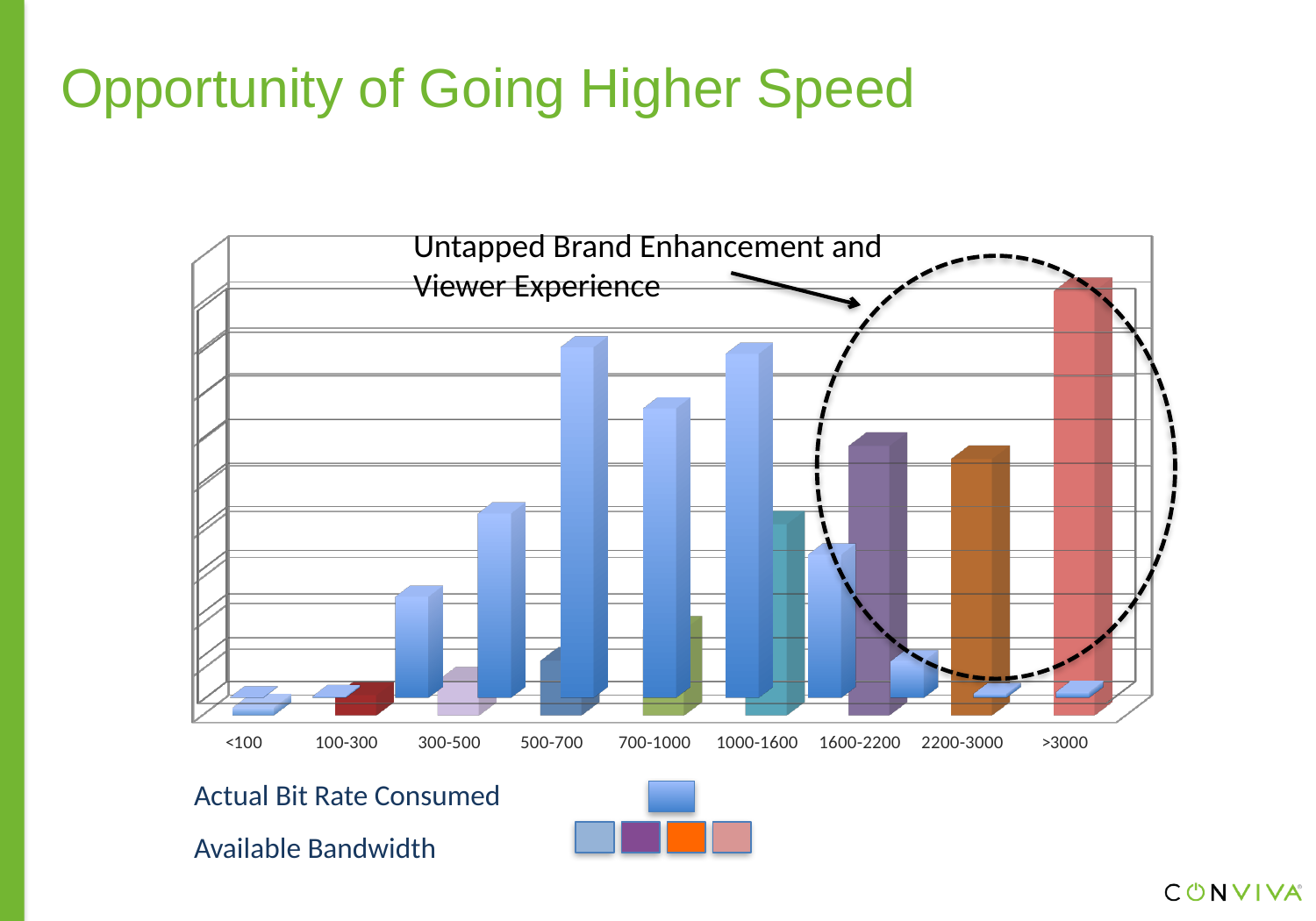

# Opportunity of Going Higher Speed

[unsupported chart]

Untapped Brand Enhancement and Viewer Experience

[unsupported chart]

Actual Bit Rate Consumed

Available Bandwidth